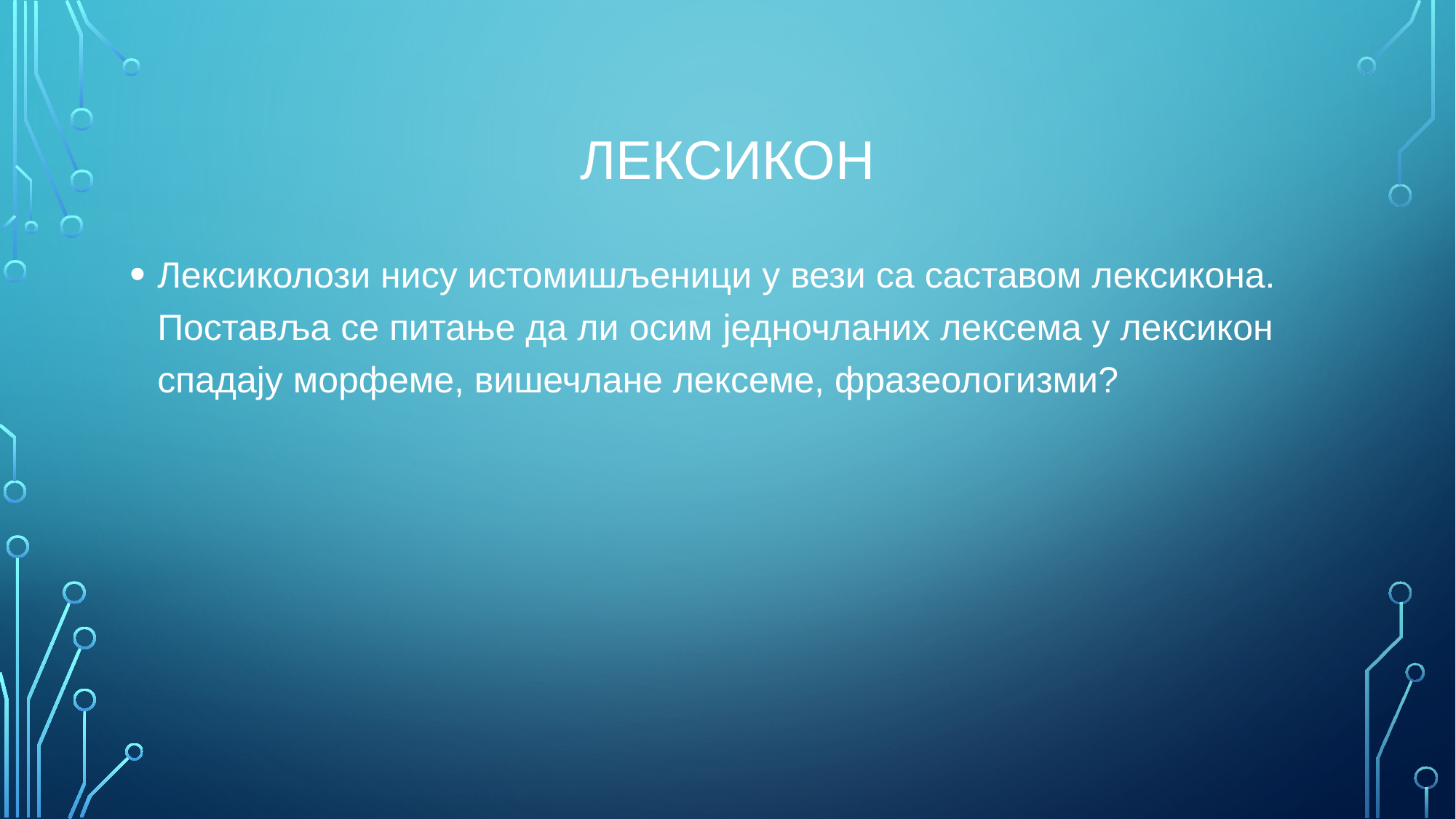

# Лексикон
Лексиколози нису истомишљеници у вези са саставом лексикона. Поставља се питање да ли осим једночланих лексема у лексикон спадају морфеме, вишечлане лексеме, фразеологизми?